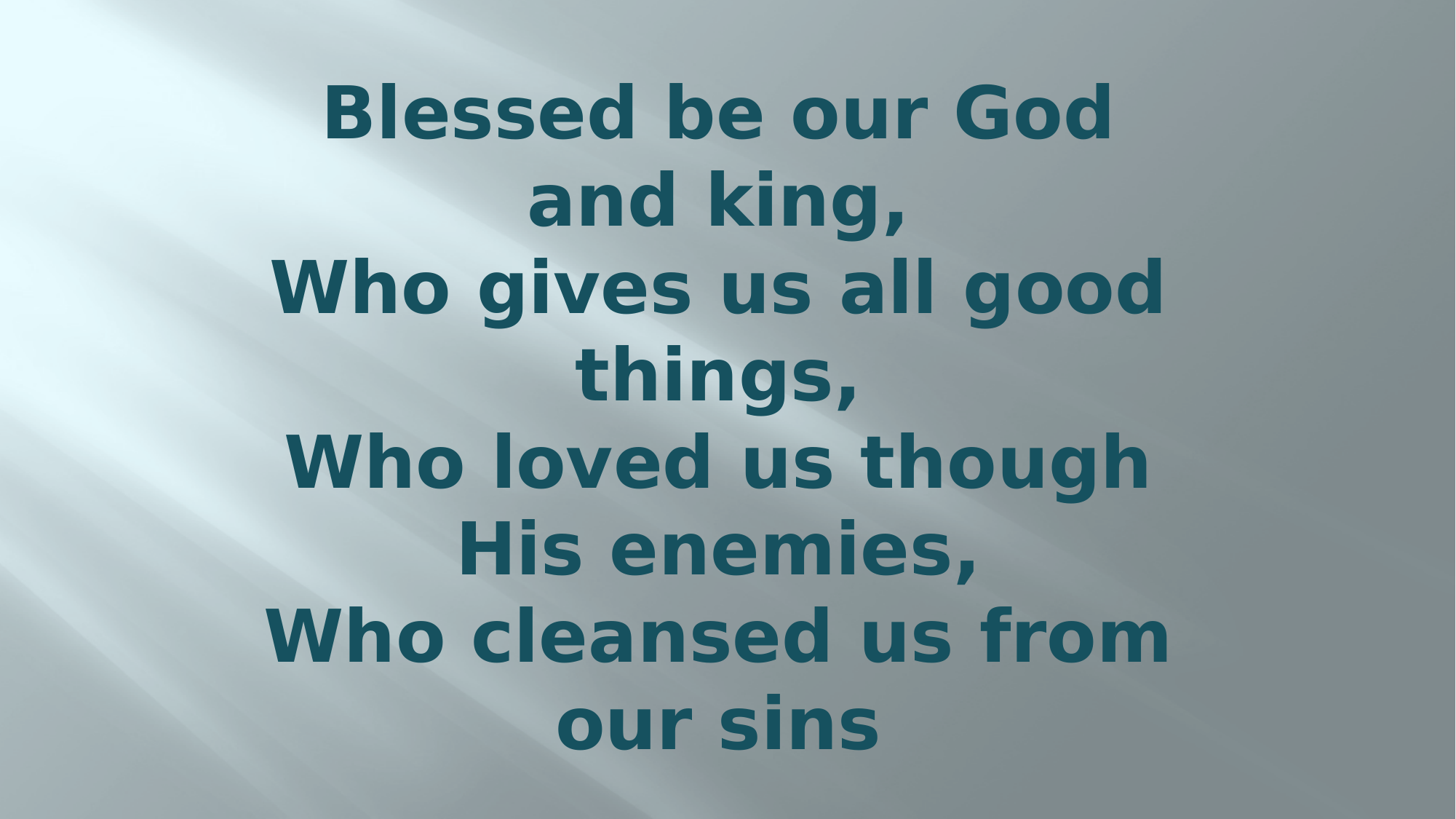

# Blessed be our God and king, Who gives us all good things, Who loved us though His enemies, Who cleansed us from our sins